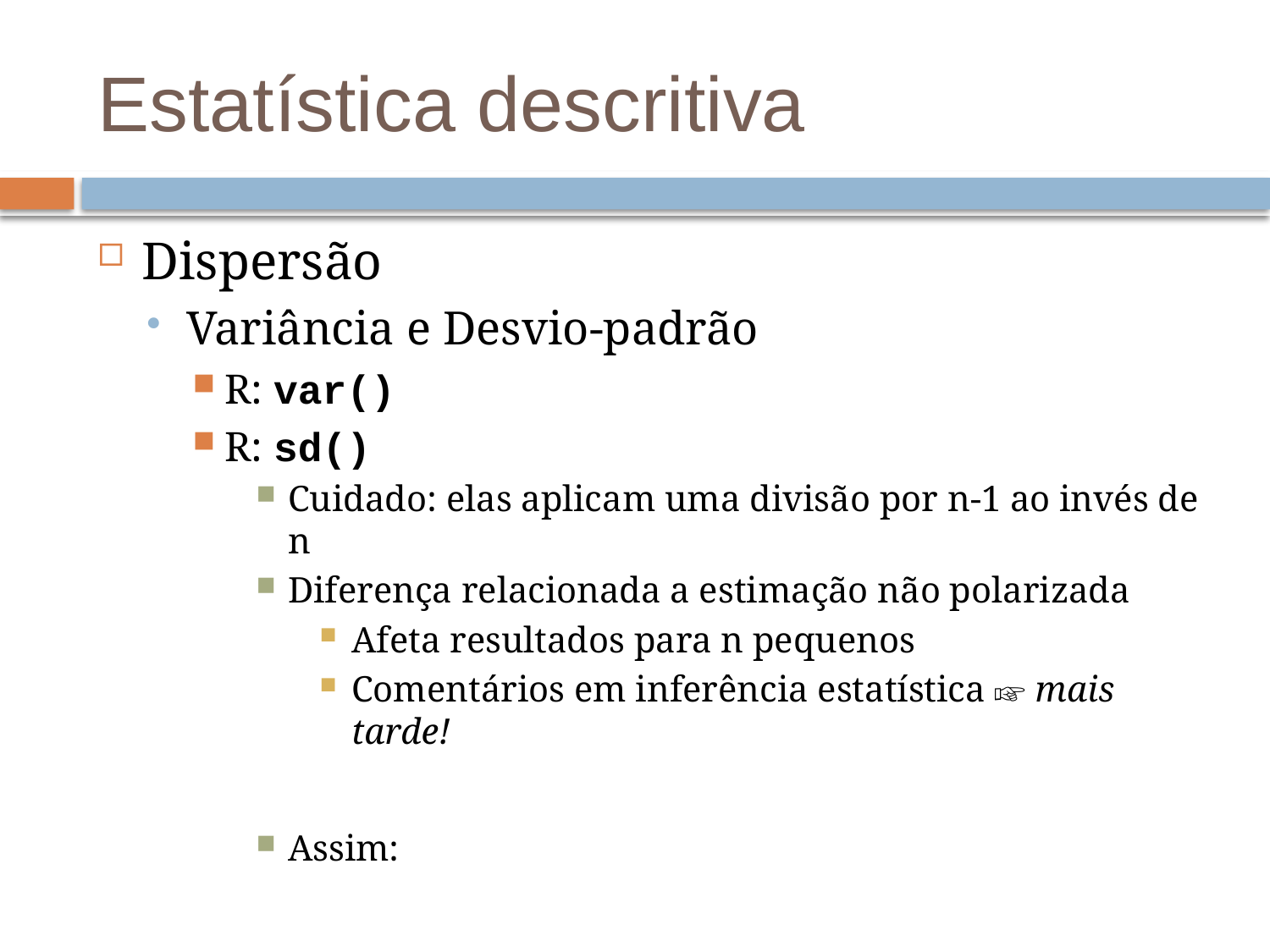

# Estatística descritiva
Dispersão
Variância e Desvio-padrão
R: var()
R: sd()
Cuidado: elas aplicam uma divisão por n-1 ao invés de n
Diferença relacionada a estimação não polarizada
Afeta resultados para n pequenos
Comentários em inferência estatística ☞ mais tarde!

Assim: